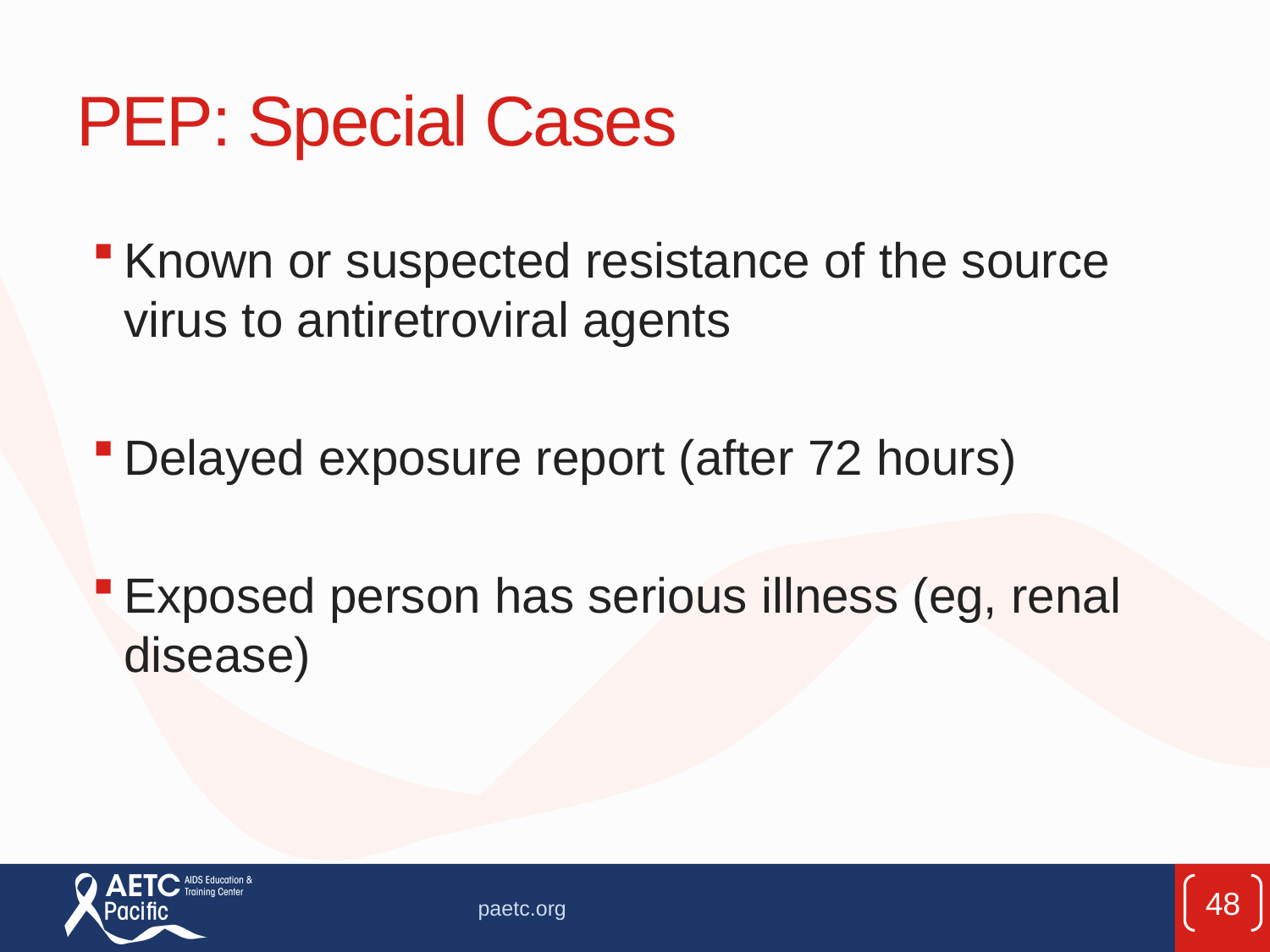

# PEP: Special Cases
Known or suspected resistance of the source virus to antiretroviral agents

Delayed exposure report (after 72 hours)

Exposed person has serious illness (eg, renal disease)
48
paetc.org